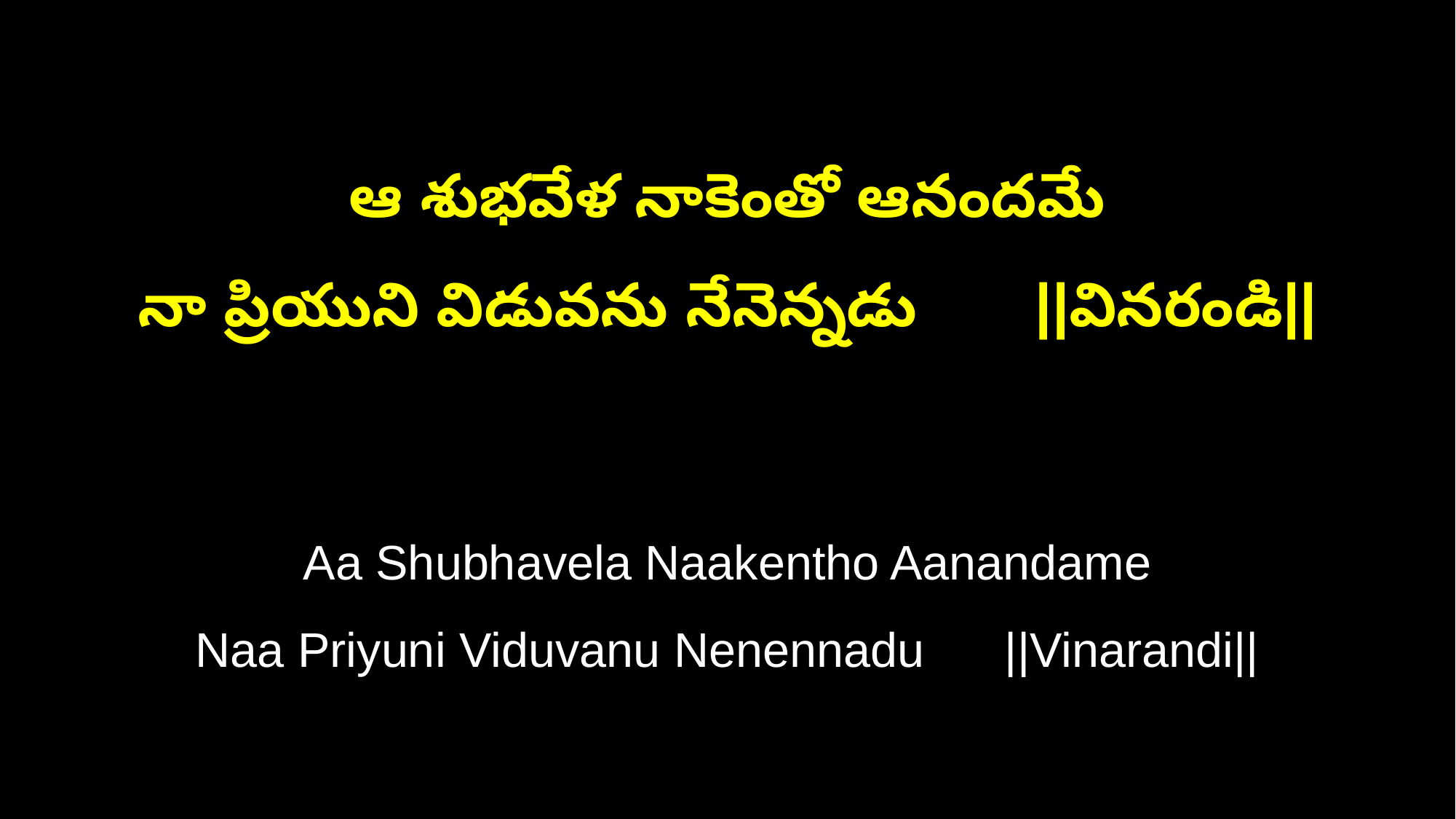

ఆ శుభవేళ నాకెంతో ఆనందమే
నా ప్రియుని విడువను నేనెన్నడు       ||వినరండి||
Aa Shubhavela Naakentho Aanandame
Naa Priyuni Viduvanu Nenennadu      ||Vinarandi||